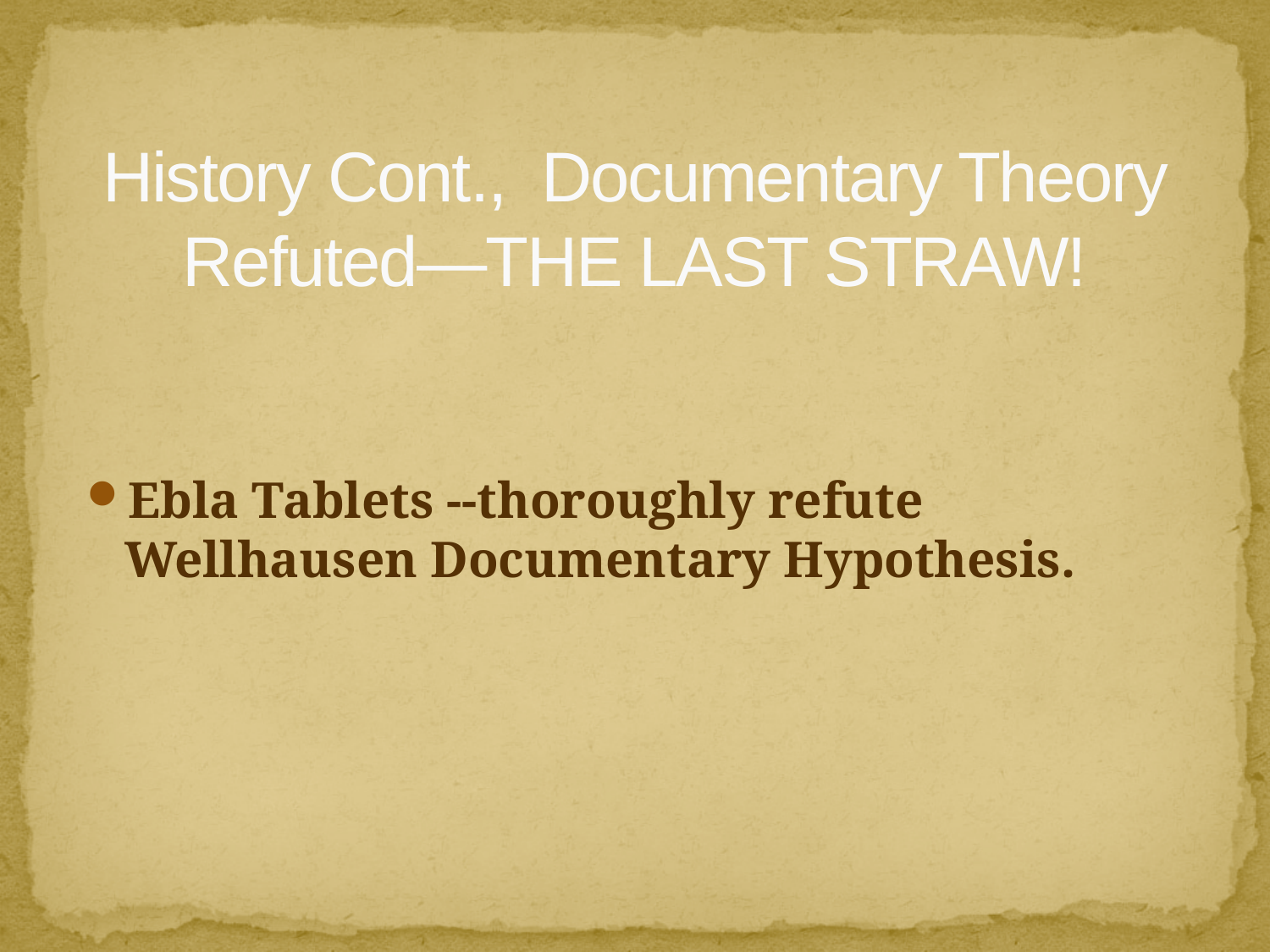

# History Cont.,  Documentary Theory Refuted—THE LAST STRAW!

Ebla Tablets --thoroughly refute Wellhausen Documentary Hypothesis.